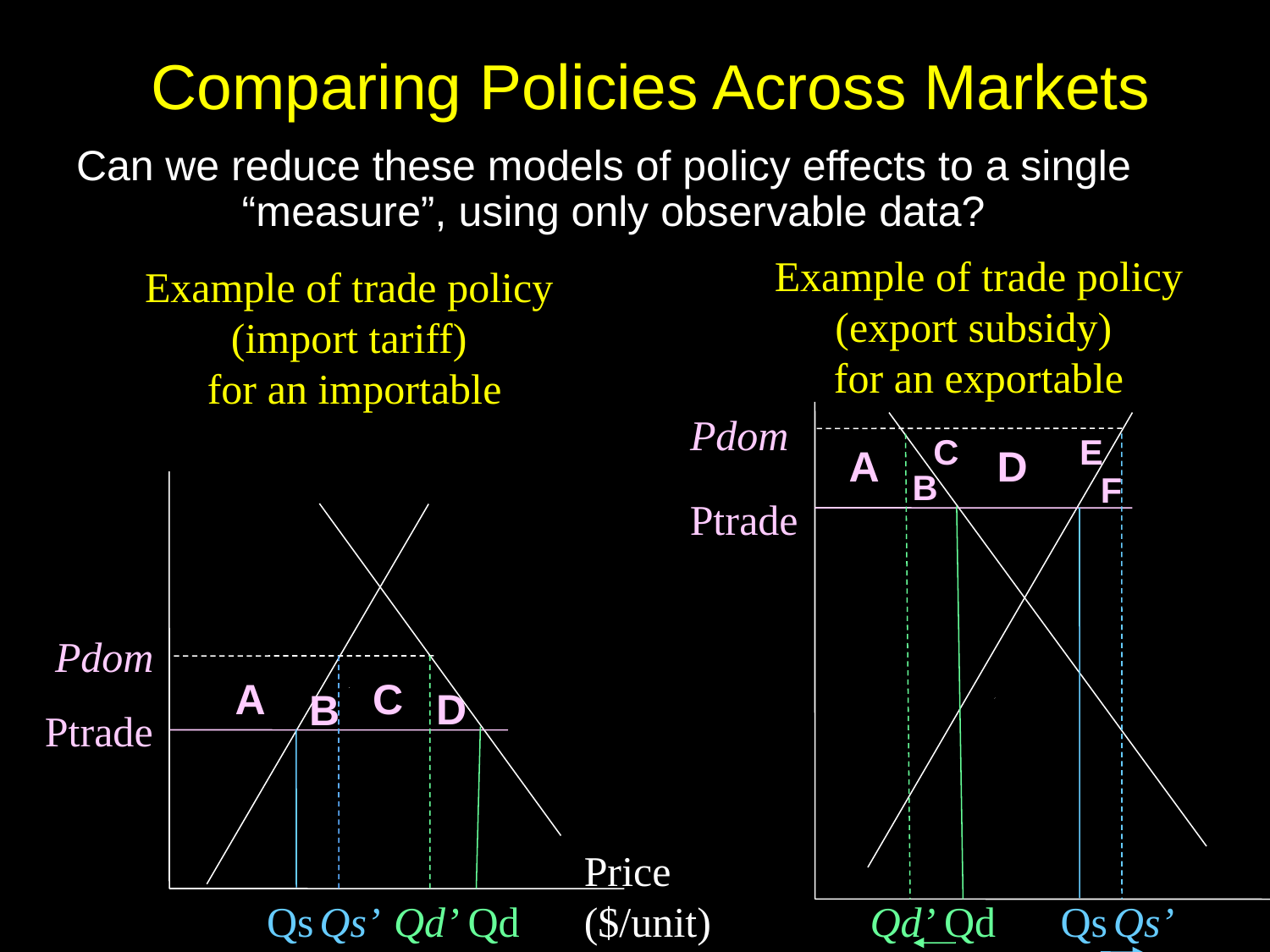

# Comparing Policies Across Markets
Can we reduce these models of policy effects to a single
          “measure”, using only observable data?
Example of trade policy
(export subsidy)
for an exportable
Example of trade policy
(import tariff)
 for an importable
Pdom

C
E

A
D

B
F

Ptrade

Pdom

A
C
D
B

Ptrade

Price
($/unit)

Qs
Qs’
Qd’
Qd
Qd’
Qd
Qs
Qs’